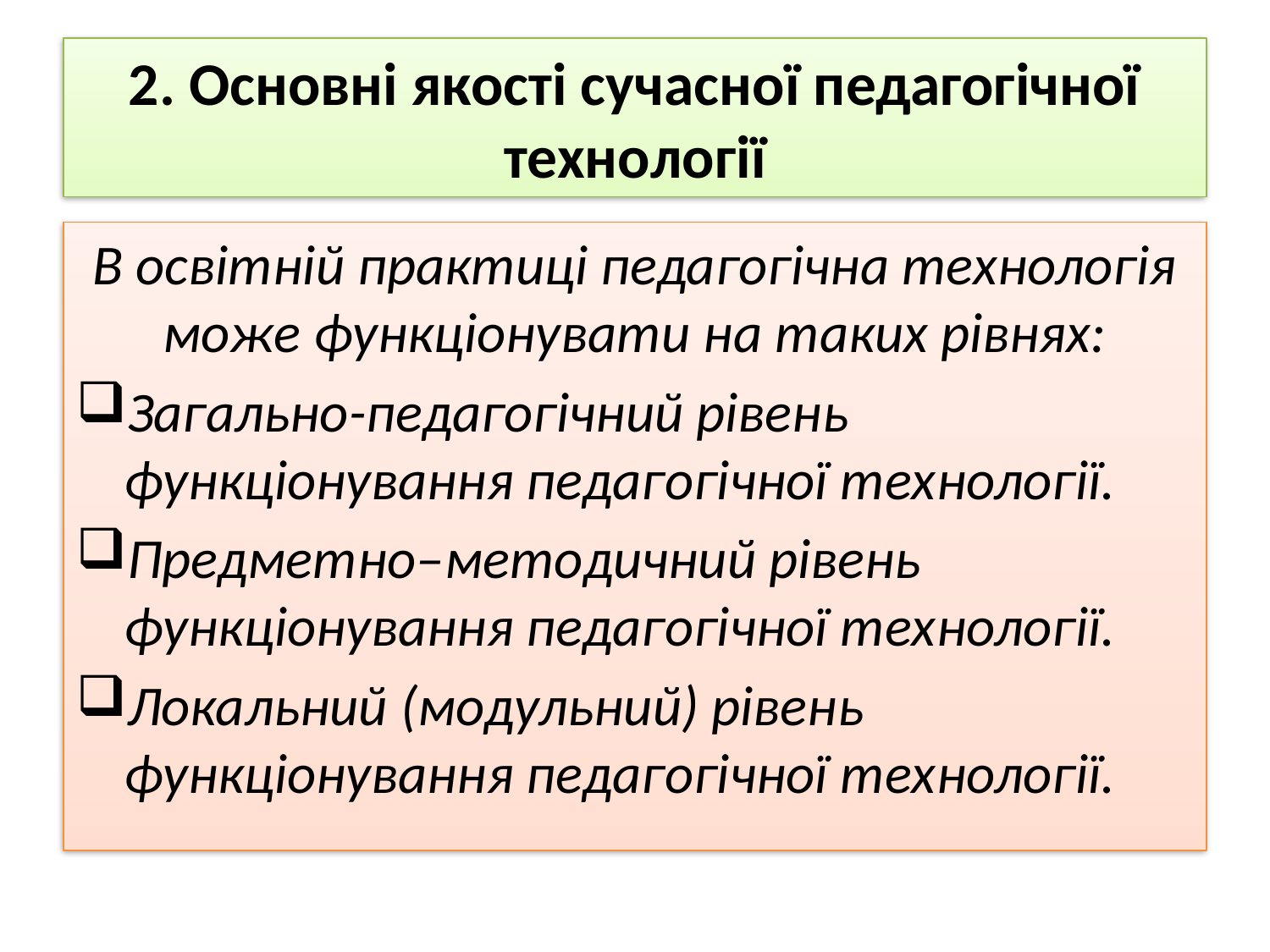

# 2. Основні якості сучасної педагогічної технології
В освітній практиці педагогічна технологія може функціонувати на таких рівнях:
Загально-педагогічний рівень функціонування педагогічної технології.
Предметно–методичний рівень функціонування педагогічної технології.
Локальний (модульний) рівень функціонування педагогічної технології.